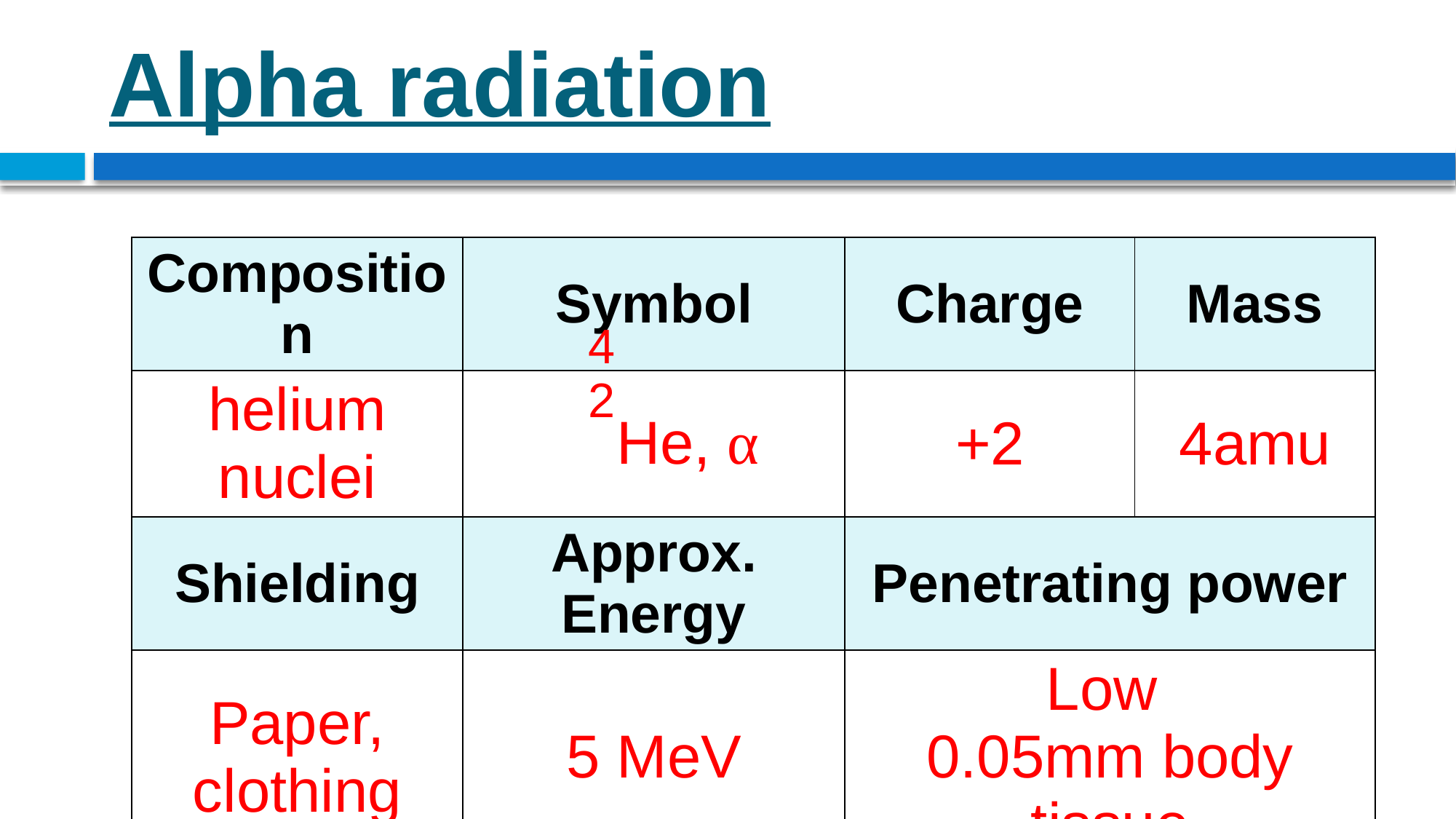

# Alpha radiation
| Composition | Symbol | Charge | Mass |
| --- | --- | --- | --- |
| helium nuclei | He, α | +2 | 4amu |
| Shielding | Approx. Energy | Penetrating power |  |
| Paper, clothing | 5 MeV | Low 0.05mm body tissue |  |
4
2